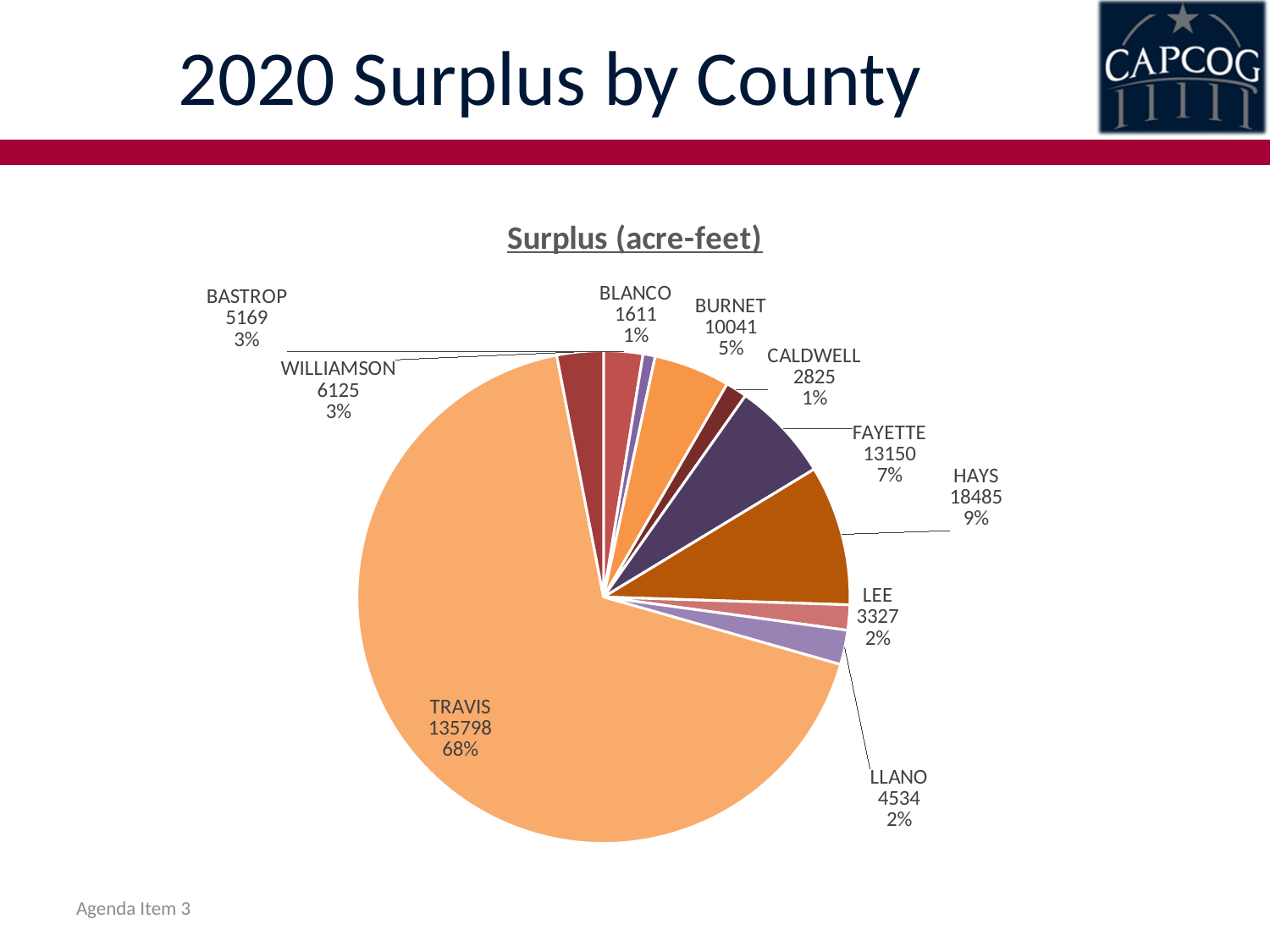

# 2020 Surplus by County

### Chart:

| Category | Surplus (acre-feet) |
|---|---|
| BASTROP | 5169.0 |
| BLANCO | 1611.0 |
| BURNET | 10041.0 |
| CALDWELL | 2825.0 |
| FAYETTE | 13150.0 |
| HAYS | 18485.0 |
| LEE | 3327.0 |
| LLANO | 4534.0 |
| TRAVIS | 135798.0 |
| WILLIAMSON | 6125.0 |
Agenda Item 3